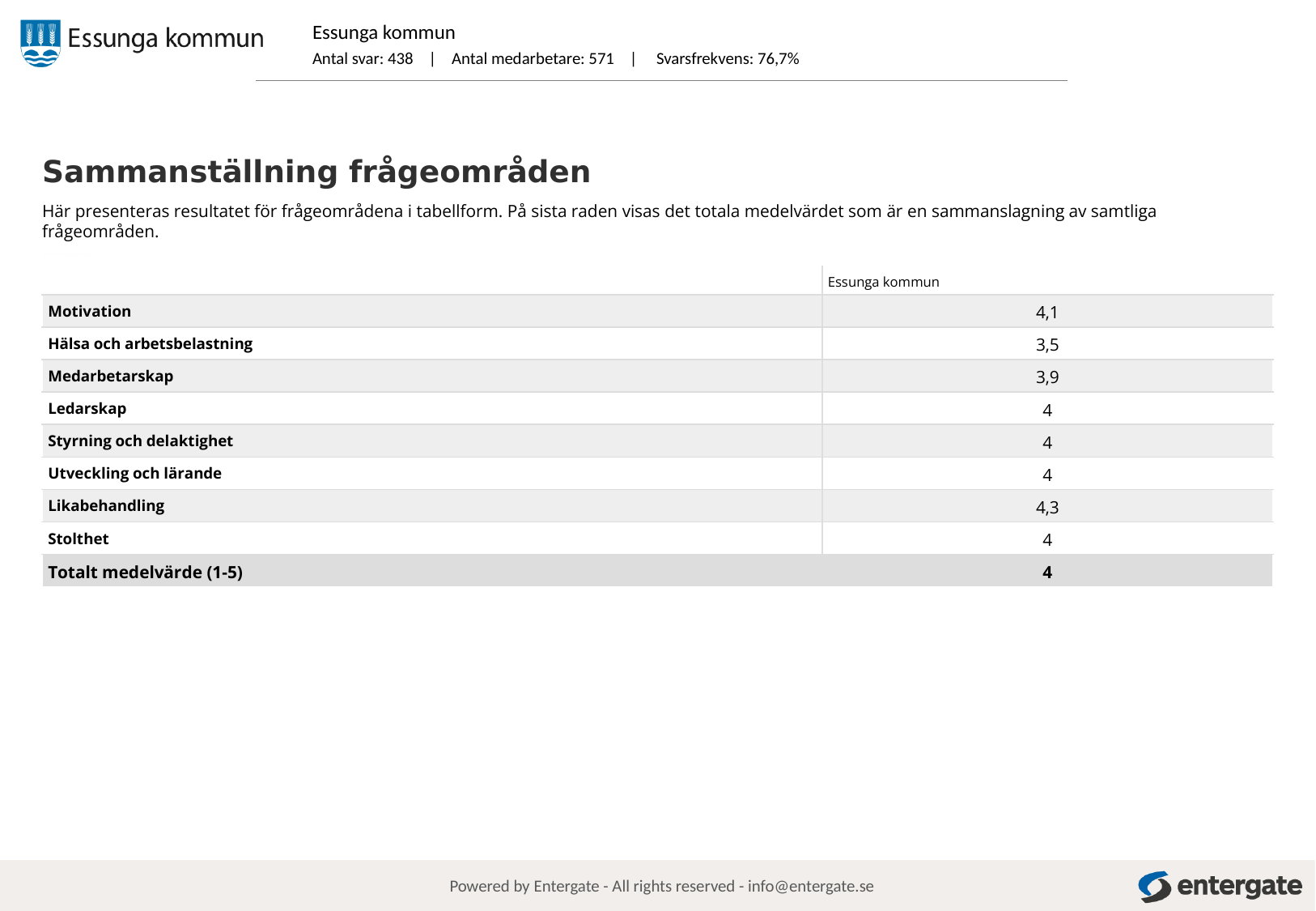

Sammanställning frågeområden
Här presenteras resultatet för frågeområdena i tabellform. På sista raden visas det totala medelvärdet som är en sammanslagning av samtliga frågeområden.
Sammanställning frågeområden
|  | Essunga kommun |
| --- | --- |
| Motivation | 4,1 |
| Hälsa och arbetsbelastning | 3,5 |
| Medarbetarskap | 3,9 |
| Ledarskap | 4 |
| Styrning och delaktighet | 4 |
| Utveckling och lärande | 4 |
| Likabehandling | 4,3 |
| Stolthet | 4 |
| Totalt medelvärde (1-5) | 4 |